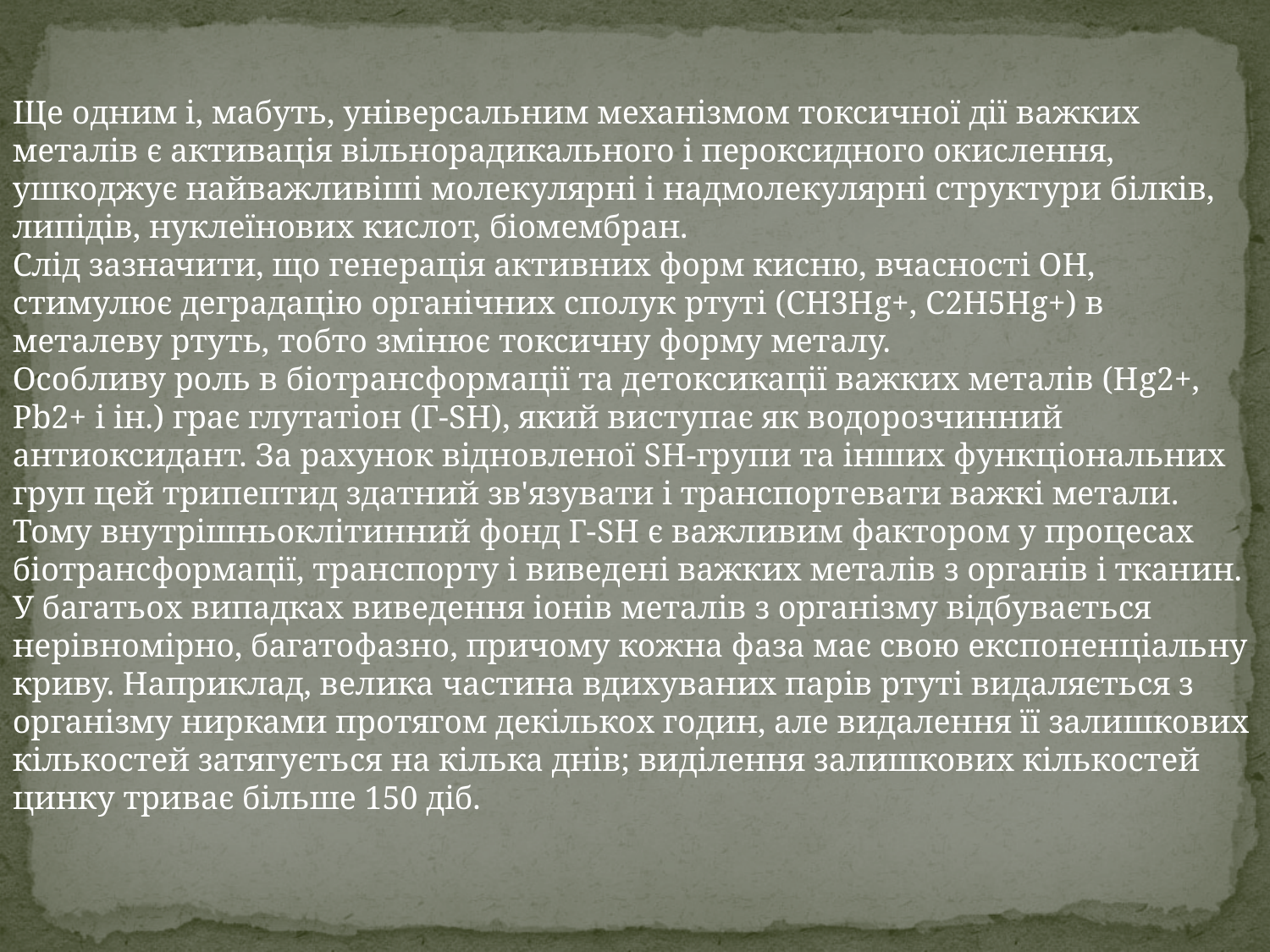

Ще одним і, мабуть, універсальним механізмом токсичної дії важких металів є активація вільнорадикального і пероксидного окислення, ушкоджує найважливіші молекулярні і надмолекулярні структури білків, липідів, нуклеїнових кислот, біомембран.
Слід зазначити, що генерація активних форм кисню, вчасності ОН, стимулює деградацію органічних сполук ртуті (СН3Нg+, С2Н5Нg+) в металеву ртуть, тобто змінює токсичну форму металу.
Особливу роль в біотрансформації та детоксикації важких металів (Нg2+, Рb2+ і ін.) грає глутатіон (Г-SН), який виступає як водорозчинний антиоксидант. За рахунок відновленої SН-групи та інших функціональних груп цей трипептид здатний зв'язувати і транспортeвати важкі метали. Тому внутрішньоклітинний фонд Г-SН є важливим фактором у процесах біотрансформації, транспорту і виведені важких металів з органів і тканин.
У багатьох випадках виведення іонів металів з організму відбувається нерівномірно, багатофазно, причому кожна фаза має свою експоненціальну криву. Наприклад, велика частина вдихуваних парів ртуті видаляється з організму нирками протягом декількох годин, але видалення її залишкових кількостей затягується на кілька днів; виділення залишкових кількостей цинку триває більше 150 діб.